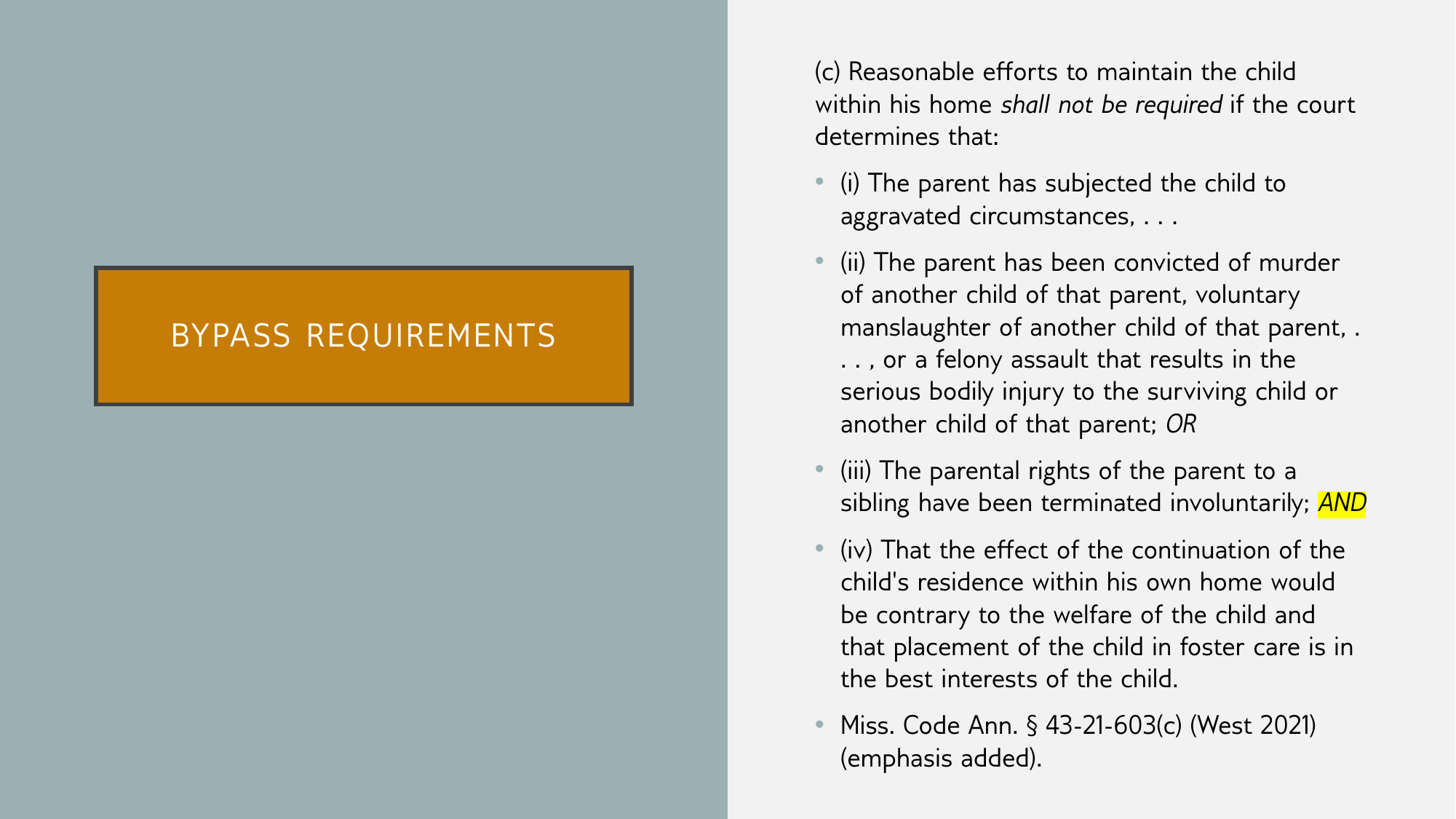

(c) Reasonable efforts to maintain the child within his home shall not be required if the court determines that:
(i) The parent has subjected the child to aggravated circumstances, . . .
(ii) The parent has been convicted of murder of another child of that parent, voluntary manslaughter of another child of that parent, . . . , or a felony assault that results in the serious bodily injury to the surviving child or another child of that parent; OR
(iii) The parental rights of the parent to a sibling have been terminated involuntarily; AND
(iv) That the effect of the continuation of the child's residence within his own home would be contrary to the welfare of the child and that placement of the child in foster care is in the best interests of the child.
Miss. Code Ann. § 43-21-603(c) (West 2021) (emphasis added).

# Bypass requirements